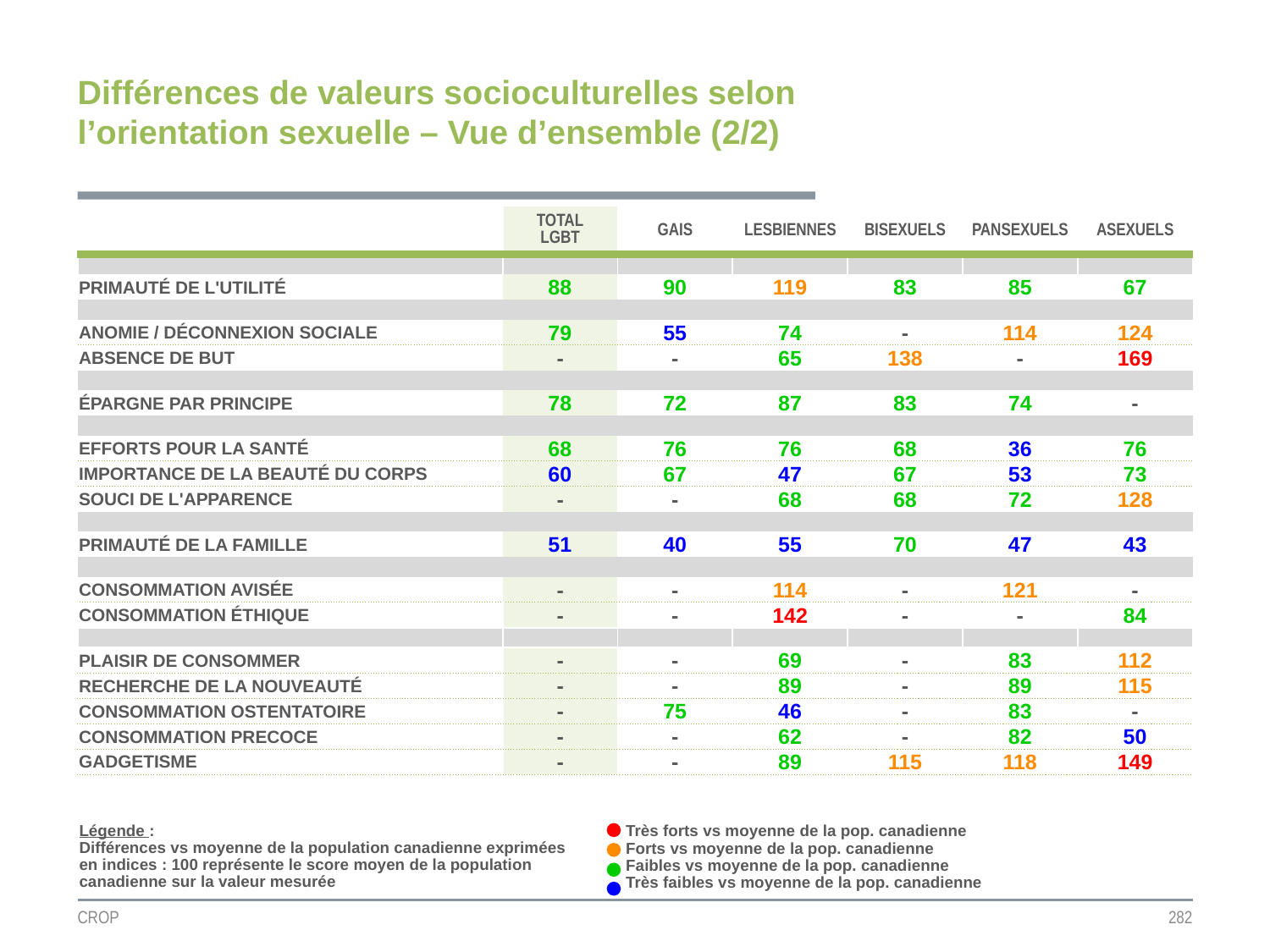

Différences de valeurs socioculturelles selon l’orientation sexuelle – Vue d’ensemble (2/2)
|  | TOTAL LGBT | GAIS | LESBIENNES | BISEXUELS | PANSEXUELS | ASEXUELS |
| --- | --- | --- | --- | --- | --- | --- |
|  |  |  |  |  |  |  |
| PRIMAUTÉ DE L'UTILITÉ | 88 | 90 | 119 | 83 | 85 | 67 |
|  |  |  |  |  |  |  |
| ANOMIE / DÉCONNEXION SOCIALE | 79 | 55 | 74 | - | 114 | 124 |
| ABSENCE DE BUT | - | - | 65 | 138 | - | 169 |
|  |  |  |  |  |  |  |
| ÉPARGNE PAR PRINCIPE | 78 | 72 | 87 | 83 | 74 | - |
|  |  |  |  |  |  |  |
| EFFORTS POUR LA SANTÉ | 68 | 76 | 76 | 68 | 36 | 76 |
| IMPORTANCE DE LA BEAUTÉ DU CORPS | 60 | 67 | 47 | 67 | 53 | 73 |
| SOUCI DE L'APPARENCE | - | - | 68 | 68 | 72 | 128 |
|  |  |  |  |  |  |  |
| PRIMAUTÉ DE LA FAMILLE | 51 | 40 | 55 | 70 | 47 | 43 |
|  |  |  |  |  |  |  |
| CONSOMMATION AVISÉE | - | - | 114 | - | 121 | - |
| CONSOMMATION ÉTHIQUE | - | - | 142 | - | - | 84 |
|  |  |  |  |  |  |  |
| PLAISIR DE CONSOMMER | - | - | 69 | - | 83 | 112 |
| RECHERCHE DE LA NOUVEAUTÉ | - | - | 89 | - | 89 | 115 |
| CONSOMMATION OSTENTATOIRE | - | 75 | 46 | - | 83 | - |
| CONSOMMATION PRECOCE | - | - | 62 | - | 82 | 50 |
| GADGETISME | - | - | 89 | 115 | 118 | 149 |
Légende :
Différences vs moyenne de la population canadienne exprimées en indices : 100 représente le score moyen de la population canadienne sur la valeur mesurée

Très forts vs moyenne de la pop. canadienne
Forts vs moyenne de la pop. canadienne
Faibles vs moyenne de la pop. canadienne
Très faibles vs moyenne de la pop. canadienne
CROP
282